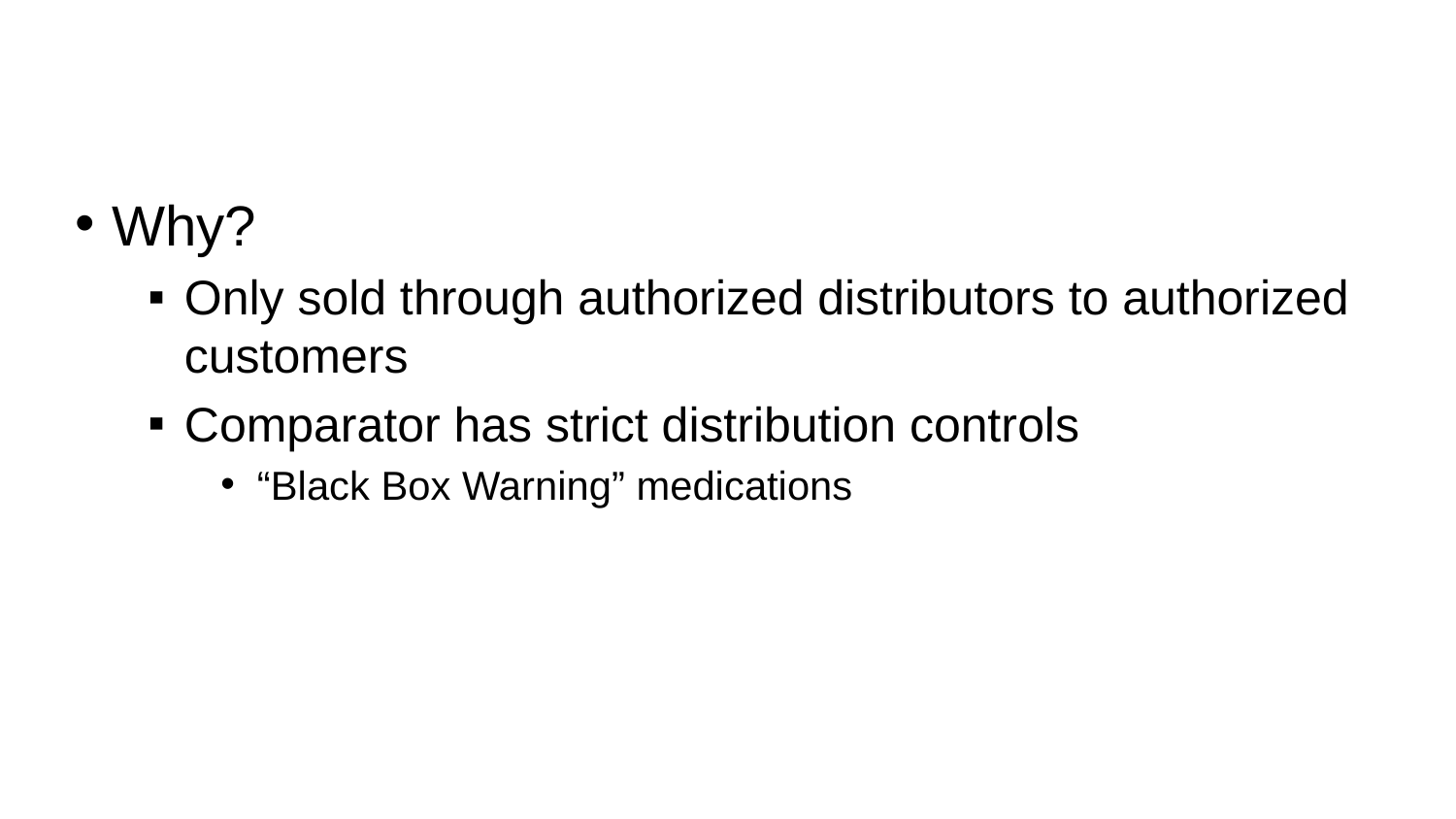

# Manufacturer
Why?
Only sold through authorized distributors to authorized customers
Comparator has strict distribution controls
“Black Box Warning” medications